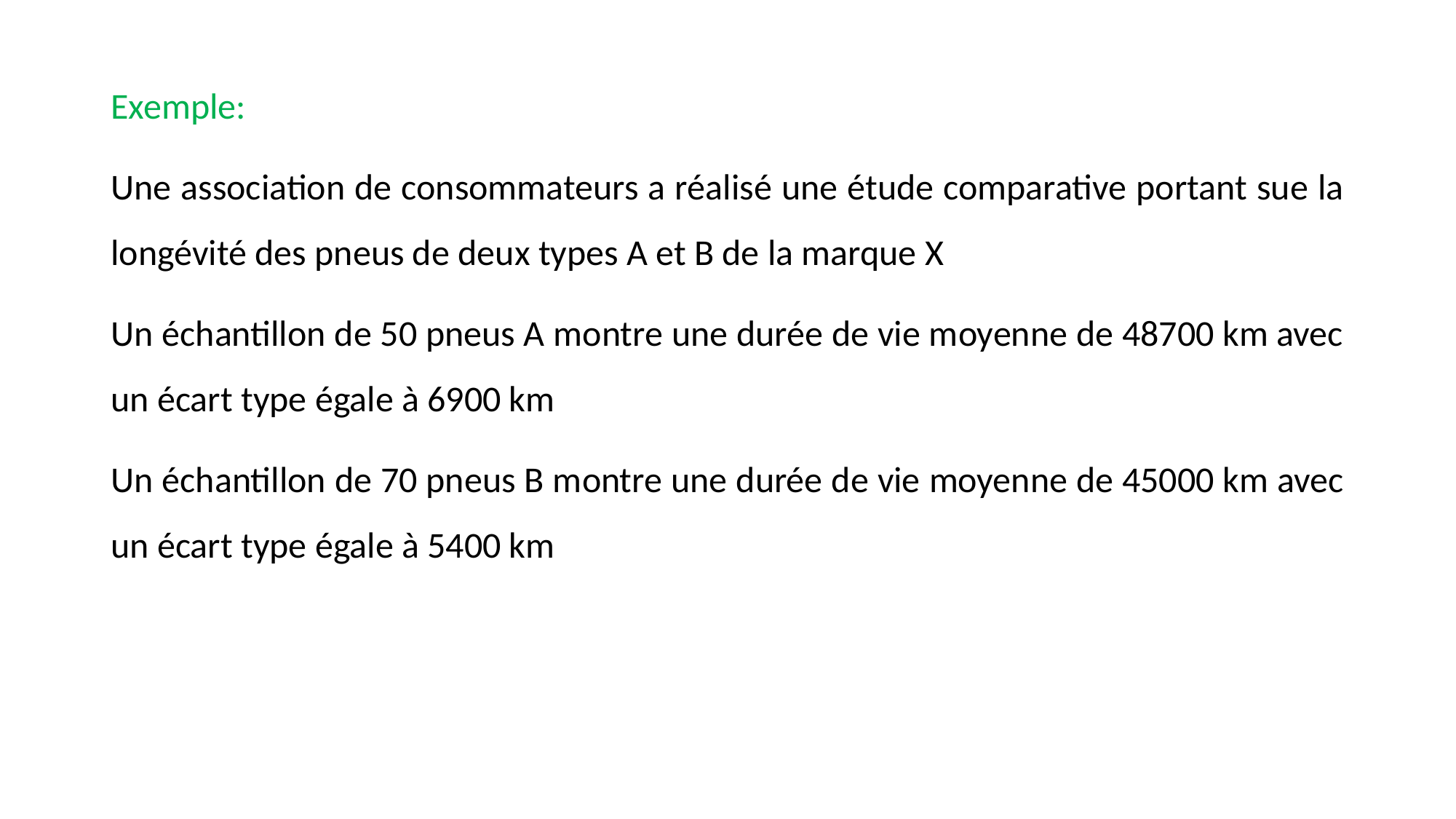

Exemple:
Une association de consommateurs a réalisé une étude comparative portant sue la longévité des pneus de deux types A et B de la marque X
Un échantillon de 50 pneus A montre une durée de vie moyenne de 48700 km avec un écart type égale à 6900 km
Un échantillon de 70 pneus B montre une durée de vie moyenne de 45000 km avec un écart type égale à 5400 km